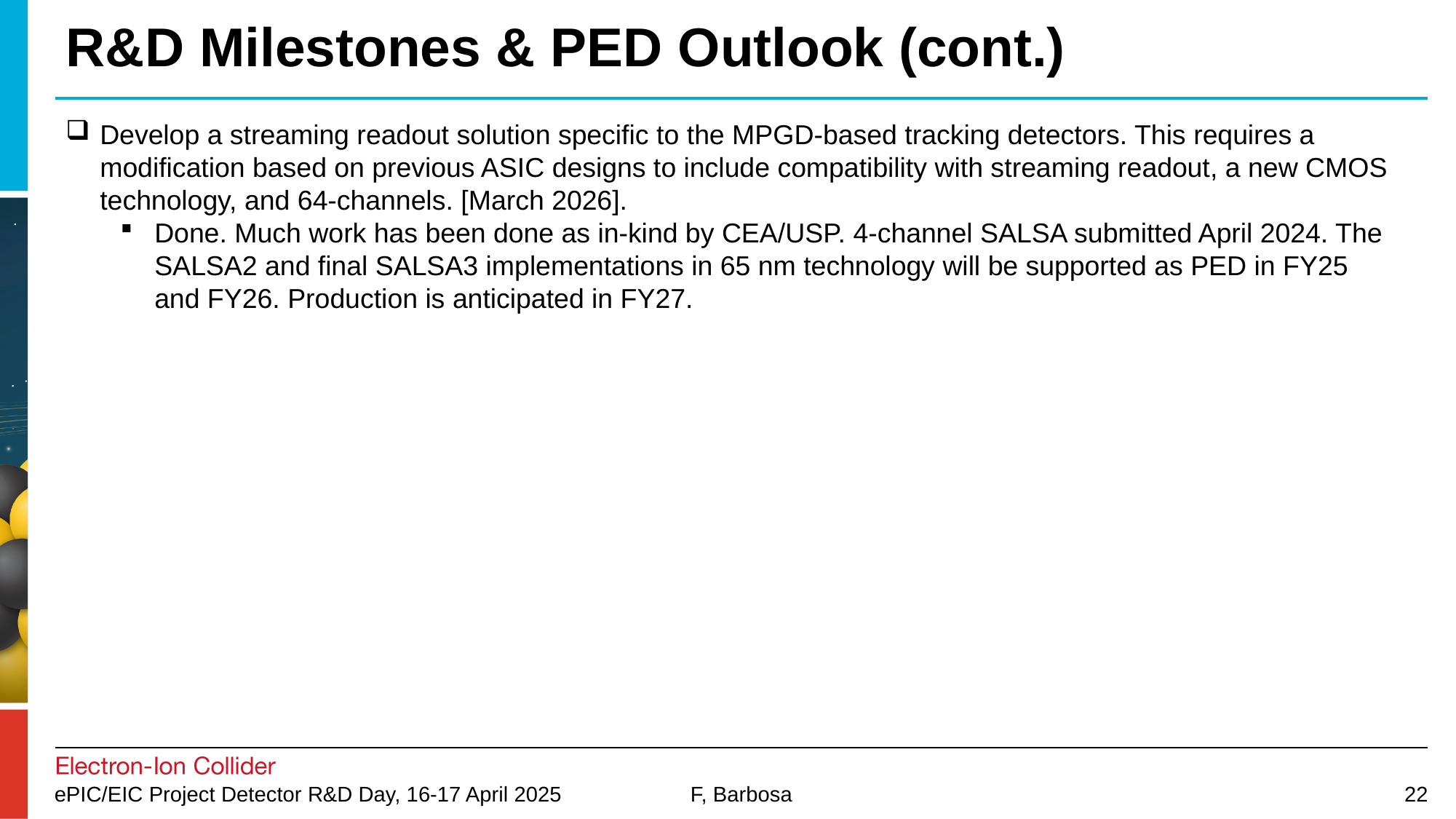

# R&D Milestones & PED Outlook (cont.)
Develop a streaming readout solution specific to the MPGD-based tracking detectors. This requires a modification based on previous ASIC designs to include compatibility with streaming readout, a new CMOS technology, and 64-channels. [March 2026].
Done. Much work has been done as in-kind by CEA/USP. 4-channel SALSA submitted April 2024. The SALSA2 and final SALSA3 implementations in 65 nm technology will be supported as PED in FY25 and FY26. Production is anticipated in FY27.